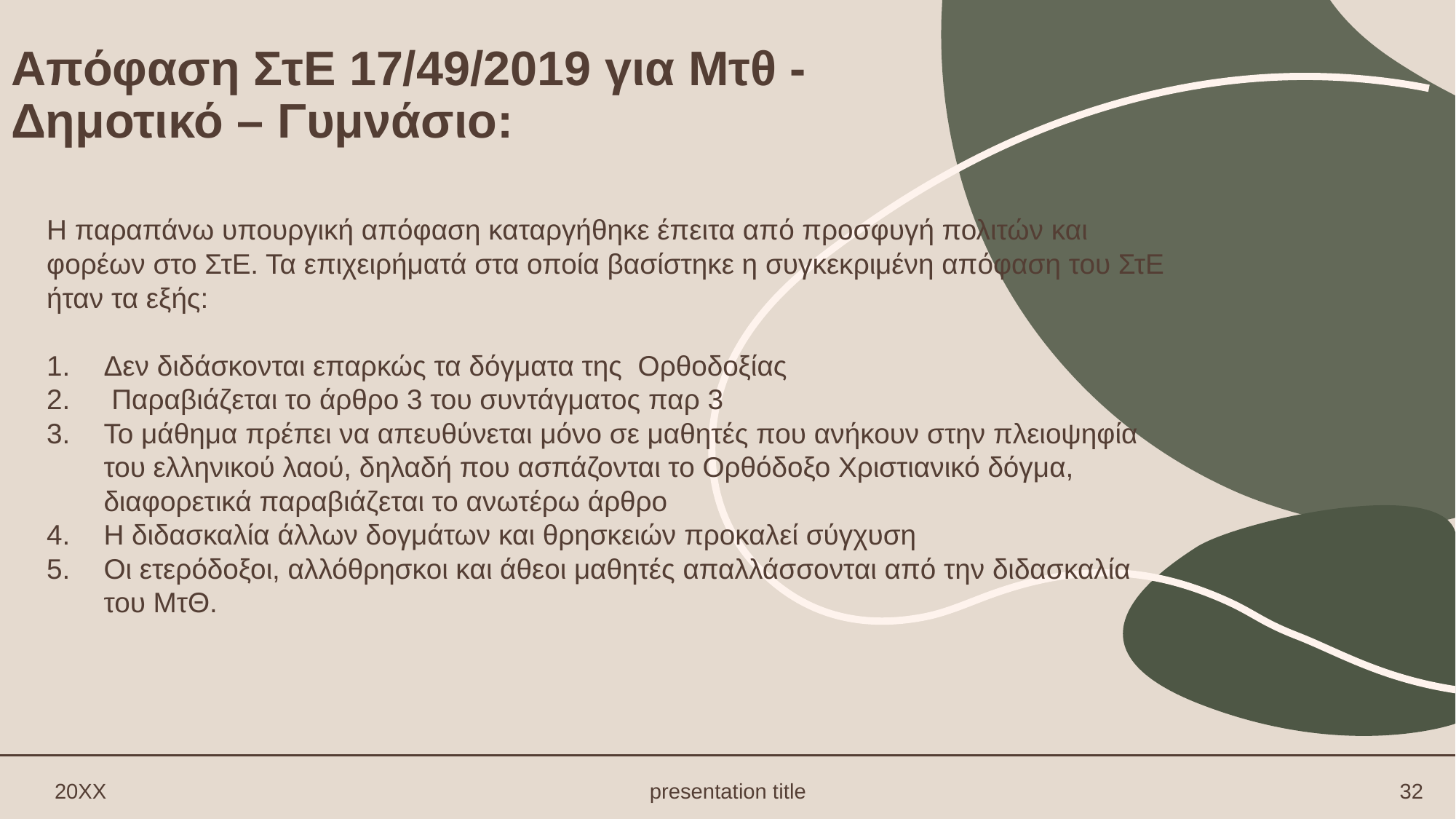

# Απόφαση ΣτΕ 17/49/2019 για Μτθ - Δημοτικό – Γυμνάσιο:
Η παραπάνω υπουργική απόφαση καταργήθηκε έπειτα από προσφυγή πολιτών και φορέων στο ΣτΕ. Τα επιχειρήματά στα οποία βασίστηκε η συγκεκριμένη απόφαση του ΣτΕ ήταν τα εξής:

Δεν διδάσκονται επαρκώς τα δόγματα της  Ορθοδοξίας
 Παραβιάζεται το άρθρο 3 του συντάγματος παρ 3
Το μάθημα πρέπει να απευθύνεται μόνο σε μαθητές που ανήκουν στην πλειοψηφία του ελληνικού λαού, δηλαδή που ασπάζονται το Ορθόδοξο Χριστιανικό δόγμα, διαφορετικά παραβιάζεται το ανωτέρω άρθρο
Η διδασκαλία άλλων δογμάτων και θρησκειών προκαλεί σύγχυση
Οι ετερόδοξοι, αλλόθρησκοι και άθεοι μαθητές απαλλάσσονται από την διδασκαλία του ΜτΘ.

20XX
presentation title
32